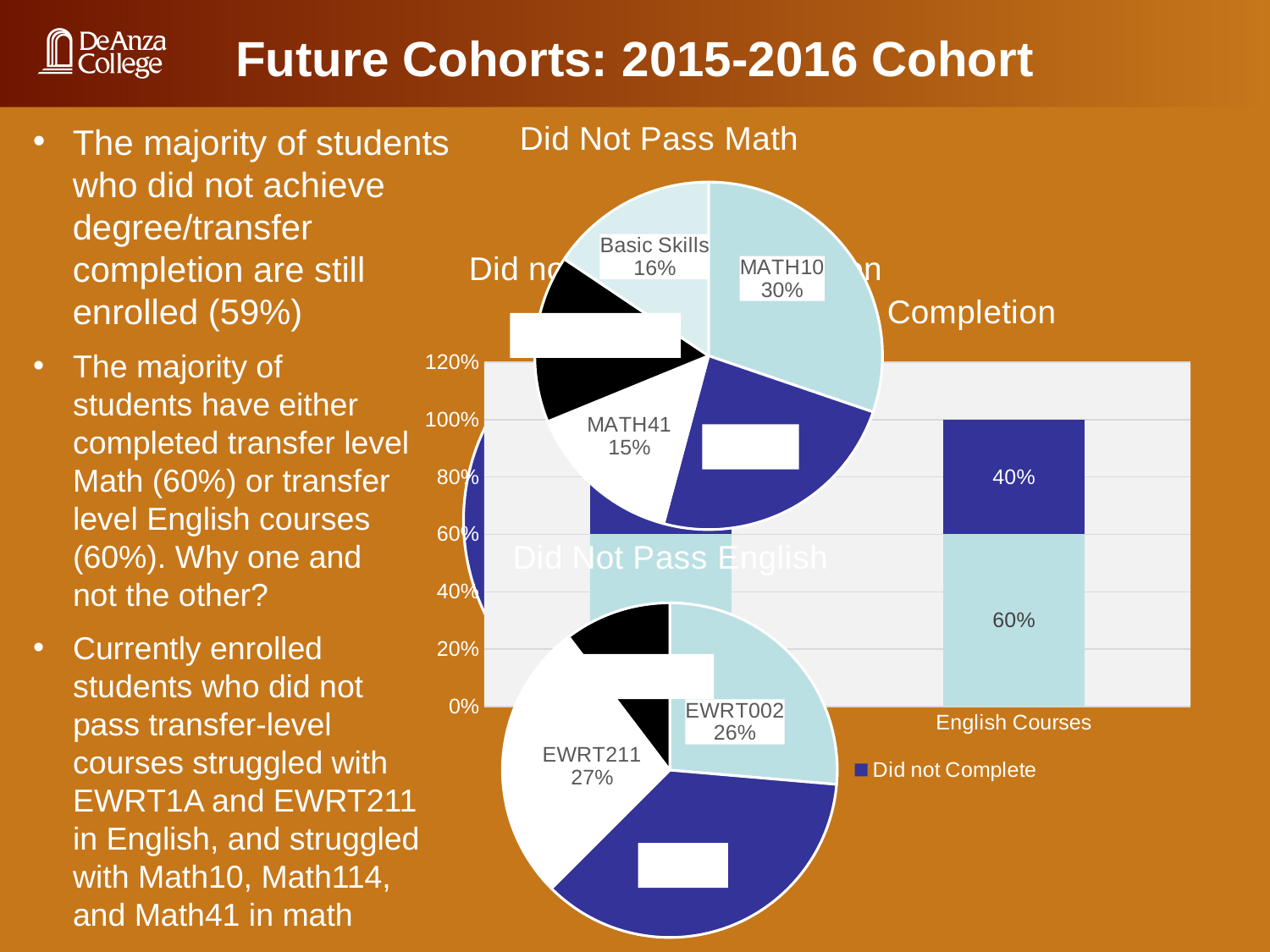

Future Cohorts: 2015-2016 Cohort

### Chart: Did Not Pass Math

| Category | Math Not Pass |
|---|---|
| MATH10 | 0.2819548872180451 |
| MATH114 | 0.22305764411027568 |
| MATH41 | 0.13659147869674185 |
| Other College Level | 0.14536340852130325 |
| Basic Skills | 0.14536340852130325 |
The majority of students who did not achieve degree/transfer completion are still enrolled (59%)

### Chart: Did not Achieve Completion

| Category | Sales |
|---|---|
| Enrolled  | 0.59 |
| Not Enrolled  | 0.41 |

### Chart: Transfer Level Course Completion

| Category | Completed Transfer-Level | Did not Complete |
|---|---|---|
| Math Courses | 0.6 | 0.4 |
| English Courses | 0.6 | 0.4 |
The majority of students have either completed transfer level Math (60%) or transfer level English courses (60%). Why one and not the other?

### Chart: Did Not Pass English

| Category | Math Not Pass |
|---|---|
| EWRT002 | 0.26358695652173914 |
| EWRT1A | 0.36141304347826086 |
| EWRT211 | 0.2717391304347826 |
| Foothill Courses | 0.10326086956521739 |
Currently enrolled students who did not pass transfer-level courses struggled with EWRT1A and EWRT211 in English, and struggled with Math10, Math114, and Math41 in math